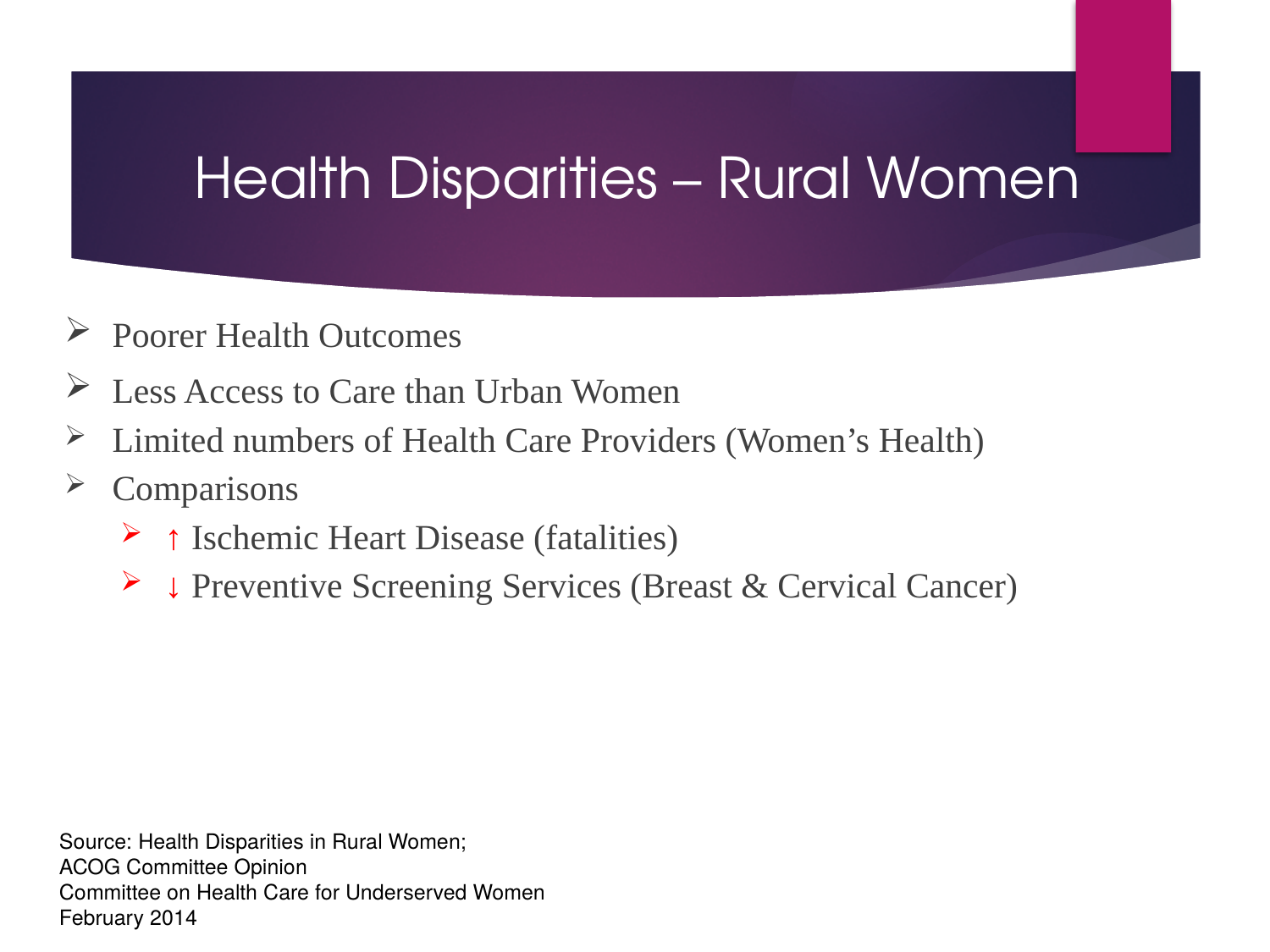

# Health Disparities – Rural Women
Poorer Health Outcomes
Less Access to Care than Urban Women
Limited numbers of Health Care Providers (Women’s Health)
Comparisons
↑ Ischemic Heart Disease (fatalities)
↓ Preventive Screening Services (Breast & Cervical Cancer)
Source: Health Disparities in Rural Women;
ACOG Committee Opinion
Committee on Health Care for Underserved Women
February 2014